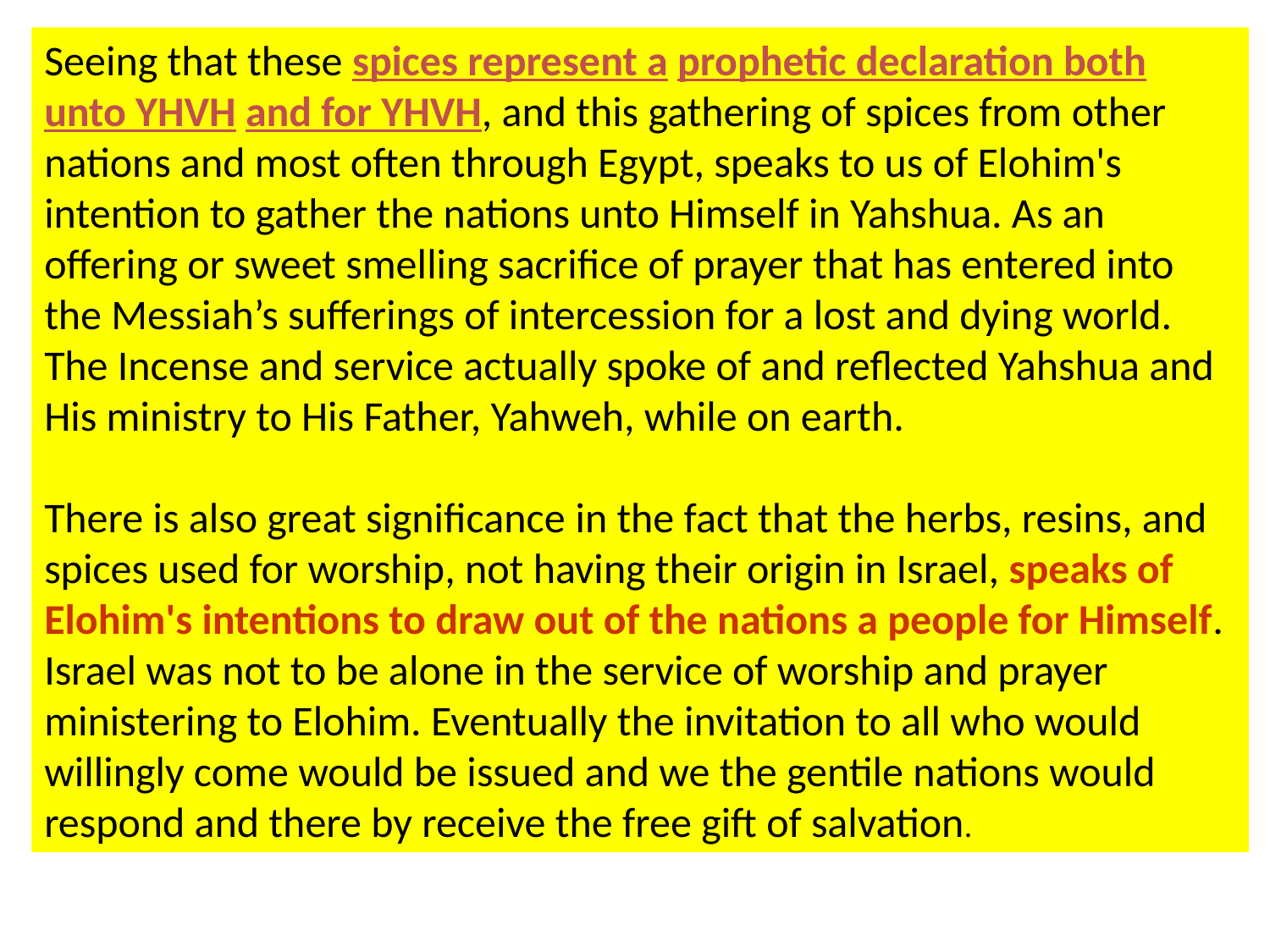

Seeing that these spices represent a prophetic declaration both unto YHVH and for YHVH, and this gathering of spices from other nations and most often through Egypt, speaks to us of Elohim's intention to gather the nations unto Himself in Yahshua. As an offering or sweet smelling sacrifice of prayer that has entered into the Messiah’s sufferings of intercession for a lost and dying world. The Incense and service actually spoke of and reflected Yahshua and His ministry to His Father, Yahweh, while on earth.

There is also great significance in the fact that the herbs, resins, and spices used for worship, not having their origin in Israel, speaks of Elohim's intentions to draw out of the nations a people for Himself. Israel was not to be alone in the service of worship and prayer ministering to Elohim. Eventually the invitation to all who would willingly come would be issued and we the gentile nations would respond and there by receive the free gift of salvation.